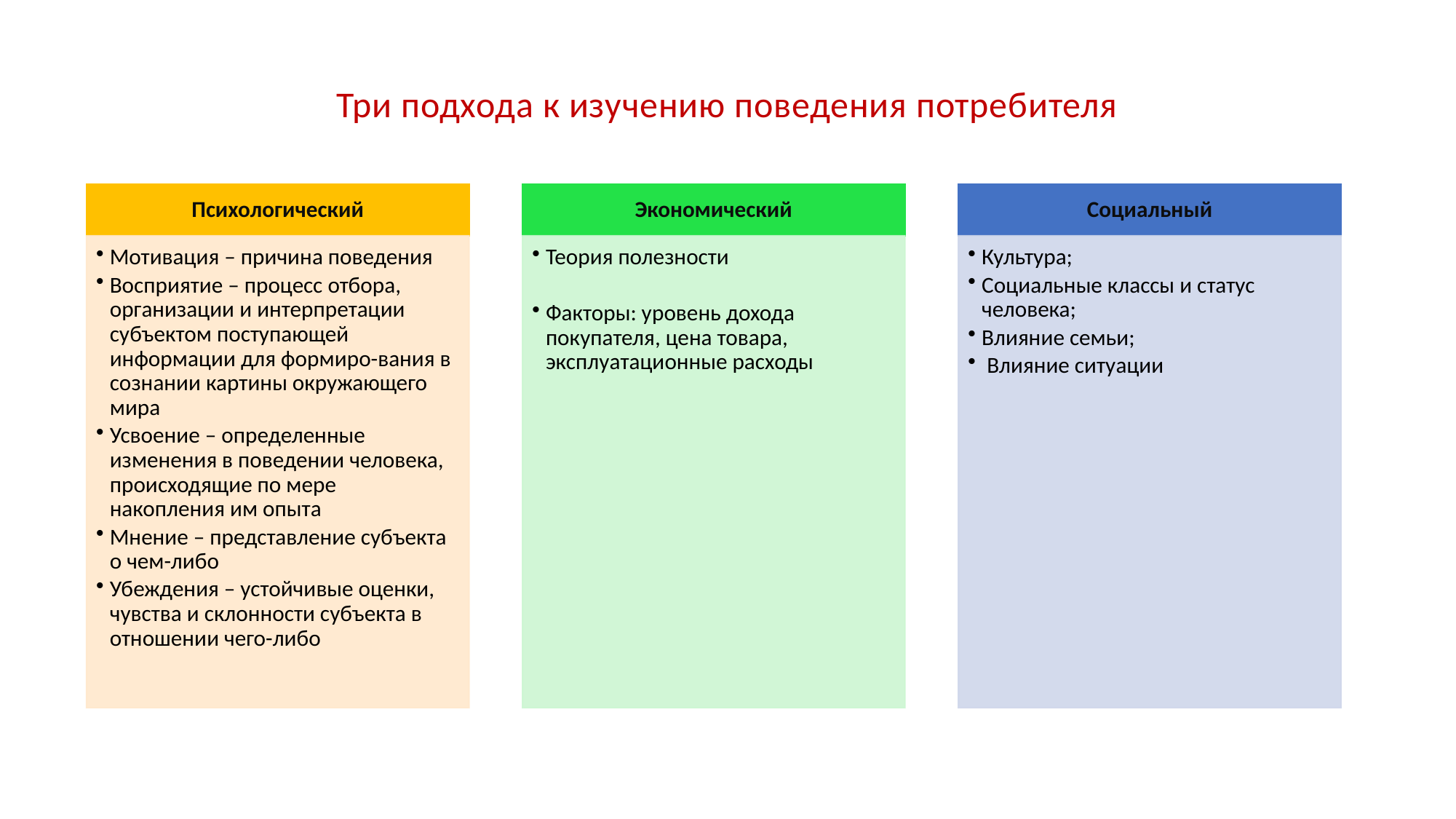

# Три подхода к изучению поведения потребителя
Психологический
Мотивация – причина поведения
Восприятие – процесс отбора, организации и интерпретации субъектом поступающей информации для формиро-вания в сознании картины окружающего мира
Усвоение – определенные изменения в поведении человека, происходящие по мере накопления им опыта
Мнение – представление субъекта о чем-либо
Убеждения – устойчивые оценки, чувства и склонности субъекта в отношении чего-либо

Экономический
Теория полезности

Факторы: уровень дохода покупателя, цена товара, эксплуатационные расходы

Социальный
Культура;
Социальные классы и статус человека;
Влияние семьи;
 Влияние ситуации